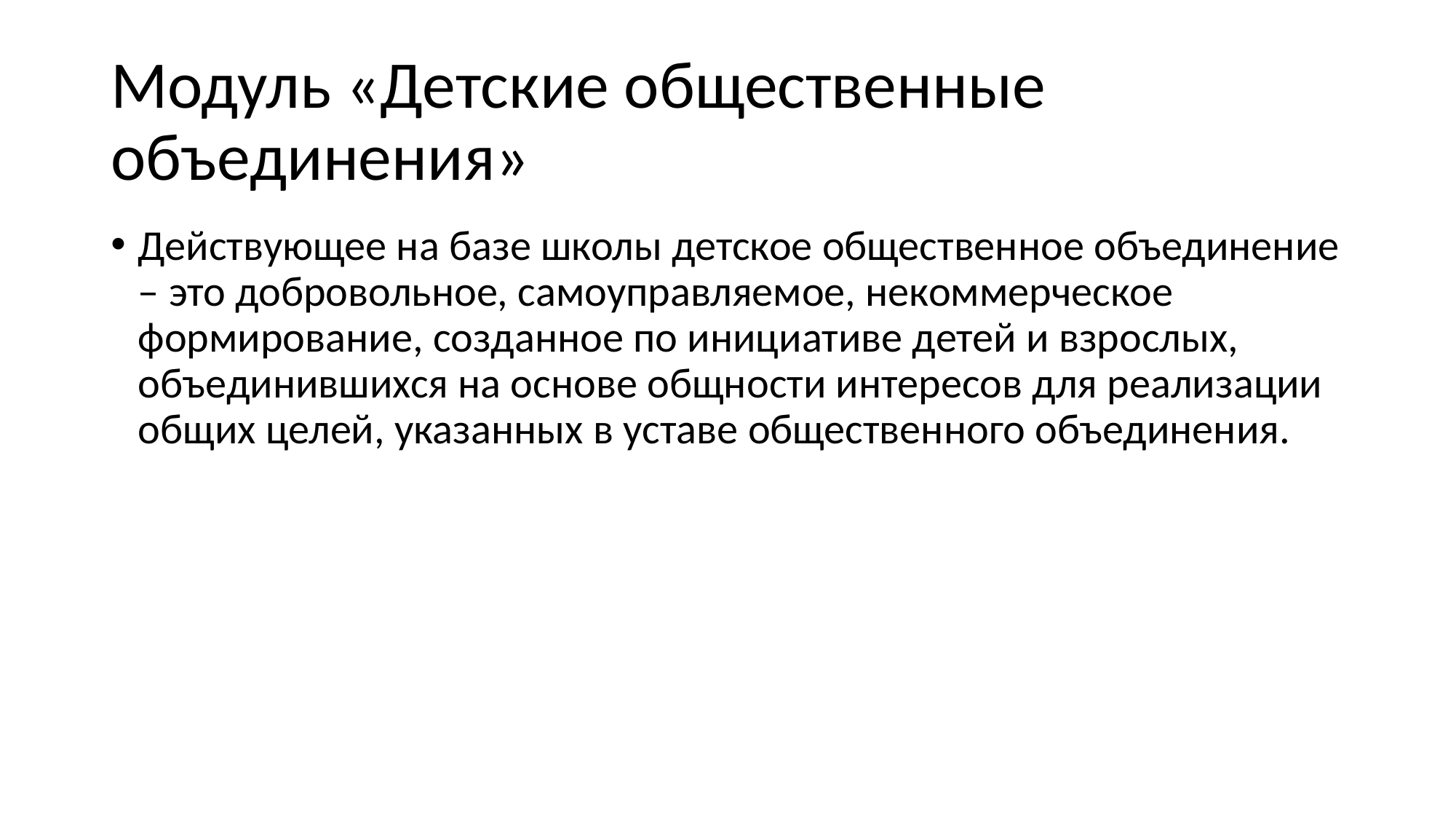

# Модуль «Детские общественные объединения»
Действующее на базе школы детское общественное объединение – это добровольное, самоуправляемое, некоммерческое формирование, созданное по инициативе детей и взрослых, объединившихся на основе общности интересов для реализации общих целей, указанных в уставе общественного объединения.